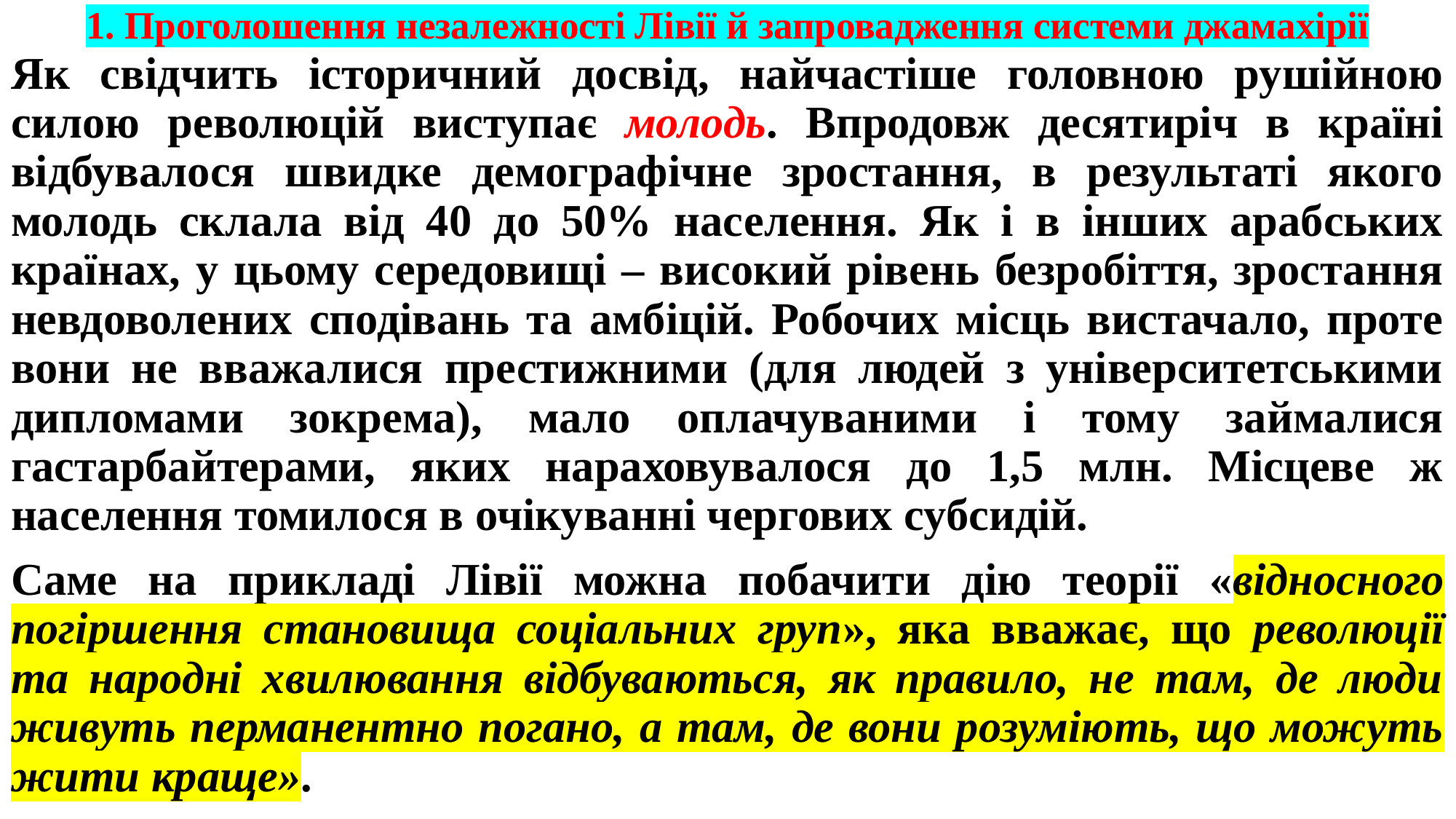

# 1. Проголошення незалежності Лівії й запровадження системи джамахірії
Як свідчить історичний досвід, найчастіше головною рушійною силою революцій виступає молодь. Впродовж десятиріч в країні відбувалося швидке демографічне зростання, в результаті якого молодь склала від 40 до 50% населення. Як і в інших арабських країнах, у цьому середовищі – високий рівень безробіття, зростання невдоволених сподівань та амбіцій. Робочих місць вистачало, проте вони не вважалися престижними (для людей з університетськими дипломами зокрема), мало оплачуваними і тому займалися гастарбайтерами, яких нараховувалося до 1,5 млн. Місцеве ж населення томилося в очікуванні чергових субсидій.
Саме на прикладі Лівії можна побачити дію теорії «відносного погіршення становища соціальних груп», яка вважає, що революції та народні хвилювання відбуваються, як правило, не там, де люди живуть перманентно погано, а там, де вони розуміють, що можуть жити краще».